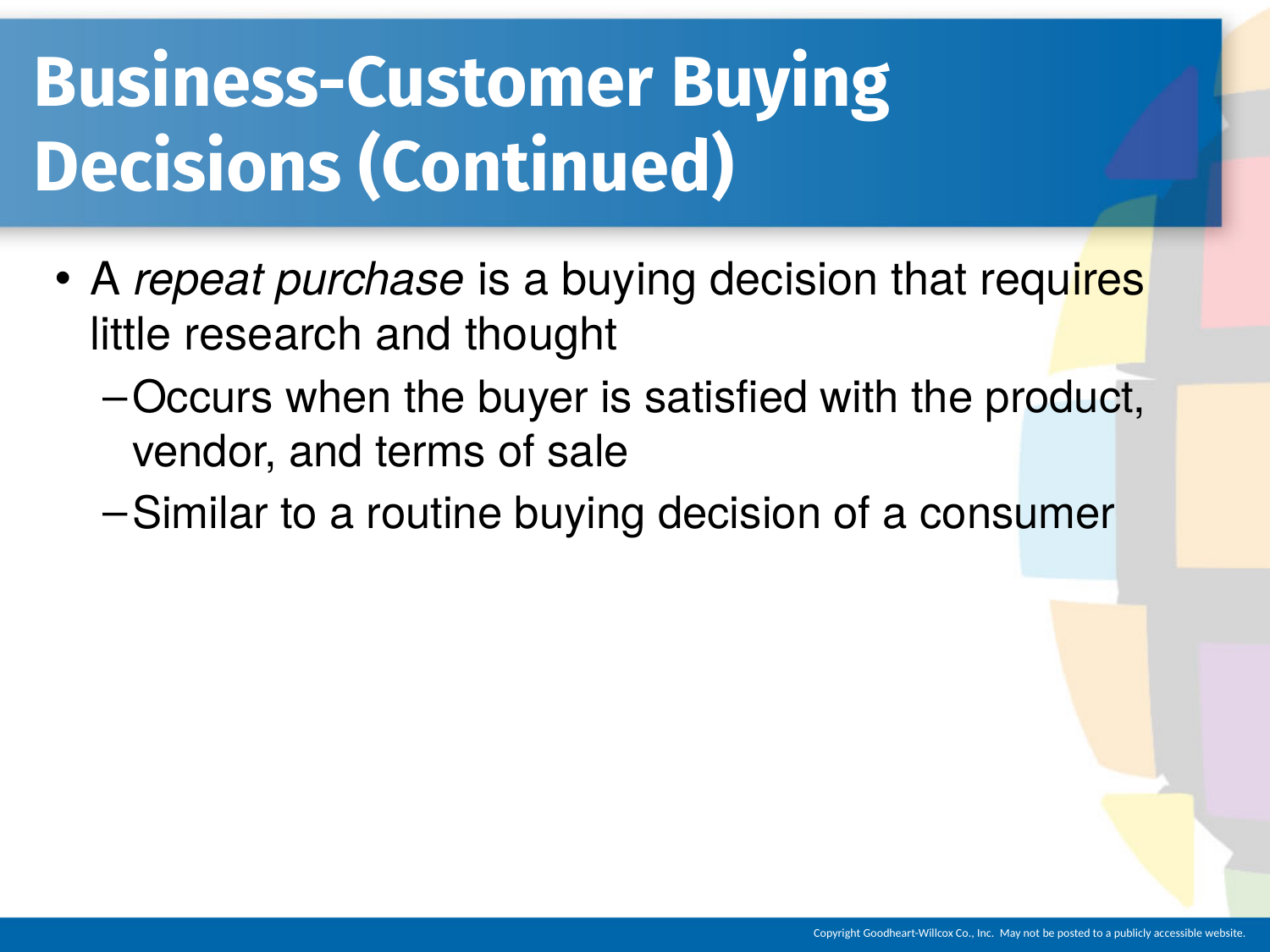

# Business-Customer Buying Decisions (Continued)
A repeat purchase is a buying decision that requires little research and thought
Occurs when the buyer is satisfied with the product, vendor, and terms of sale
Similar to a routine buying decision of a consumer